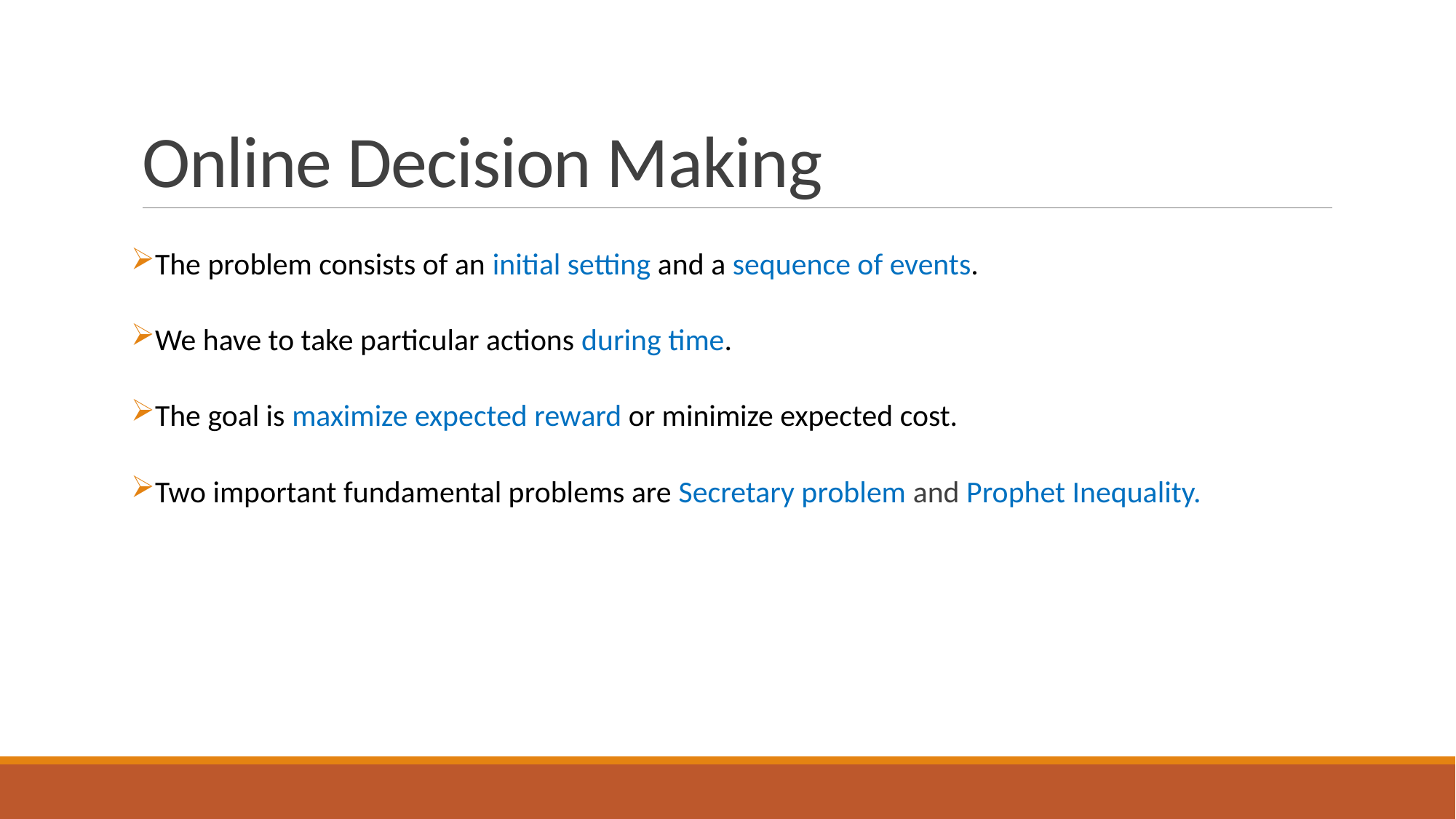

# Online Decision Making
The problem consists of an initial setting and a sequence of events.
We have to take particular actions during time.
The goal is maximize expected reward or minimize expected cost.
Two important fundamental problems are Secretary problem and Prophet Inequality.